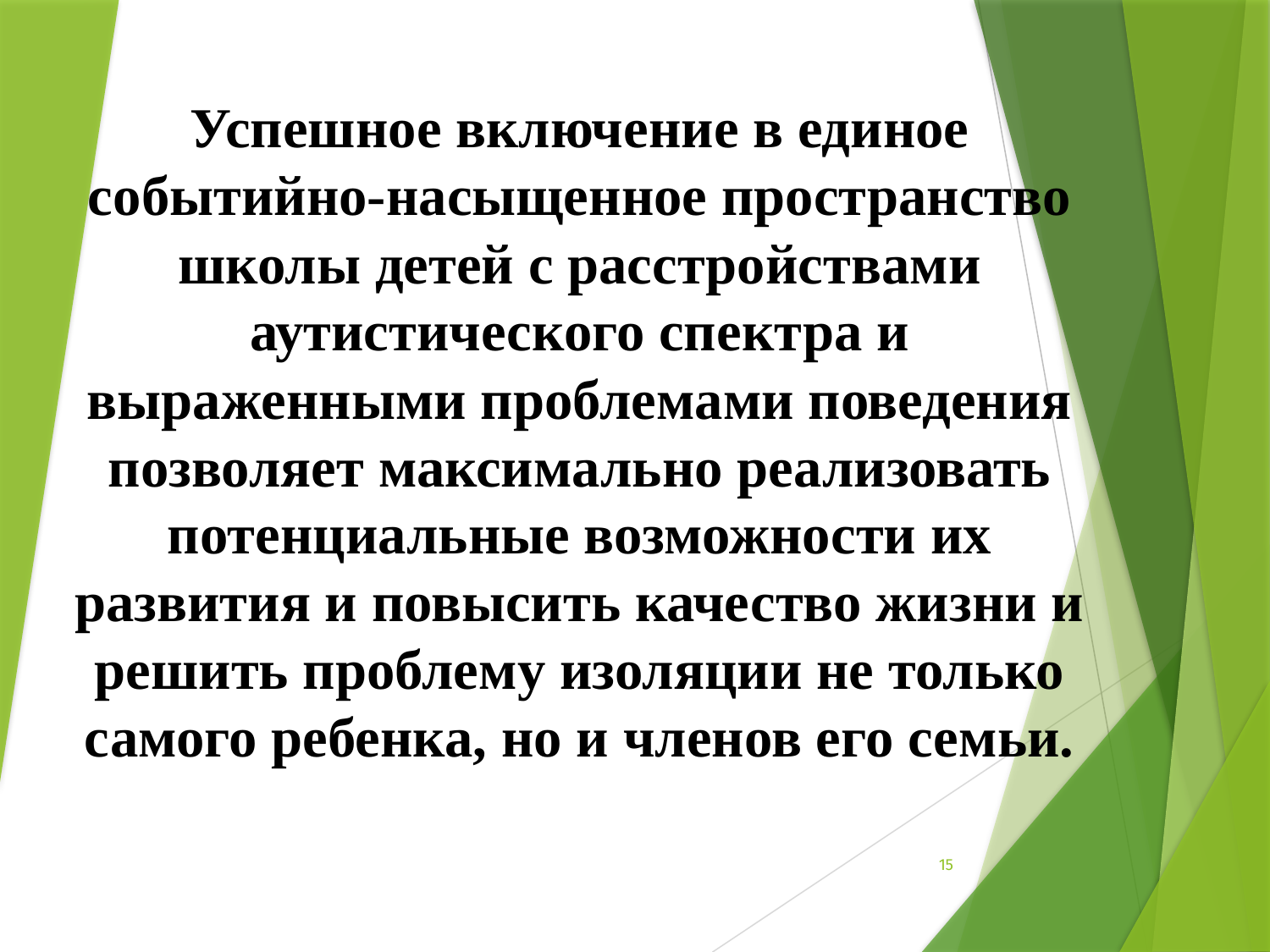

# Успешное включение в единое событийно-насыщенное пространство школы детей с расстройствами аутистического спектра и выраженными проблемами поведения позволяет максимально реализовать потенциальные возможности их развития и повысить качество жизни и решить проблему изоляции не только самого ребенка, но и членов его семьи.
15